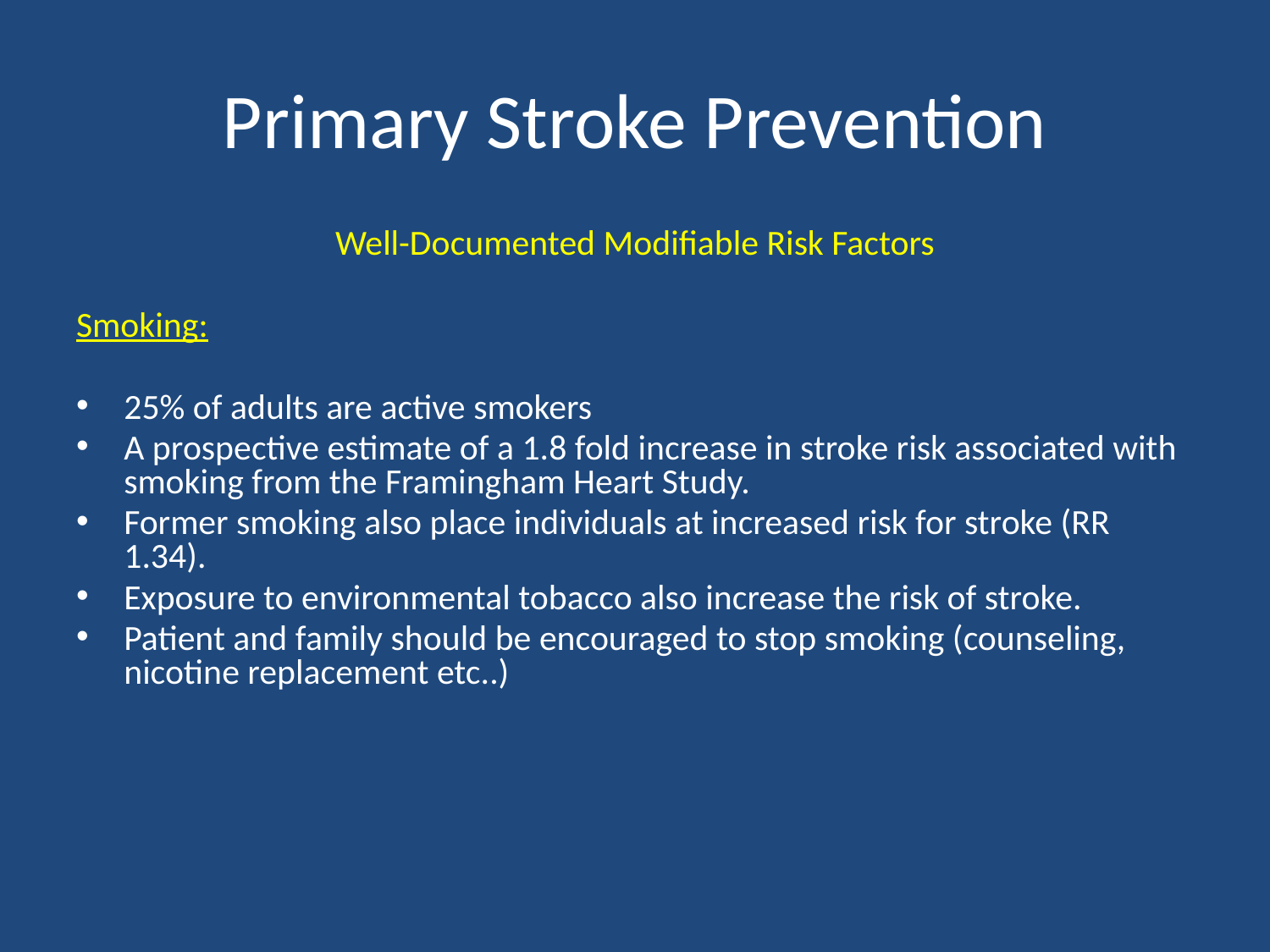

# Primary Stroke Prevention
Well-Documented Modifiable Risk Factors

Smoking:

25% of adults are active smokers
A prospective estimate of a 1.8 fold increase in stroke risk associated with smoking from the Framingham Heart Study.
Former smoking also place individuals at increased risk for stroke (RR 1.34).
Exposure to environmental tobacco also increase the risk of stroke.
Patient and family should be encouraged to stop smoking (counseling, nicotine replacement etc..)